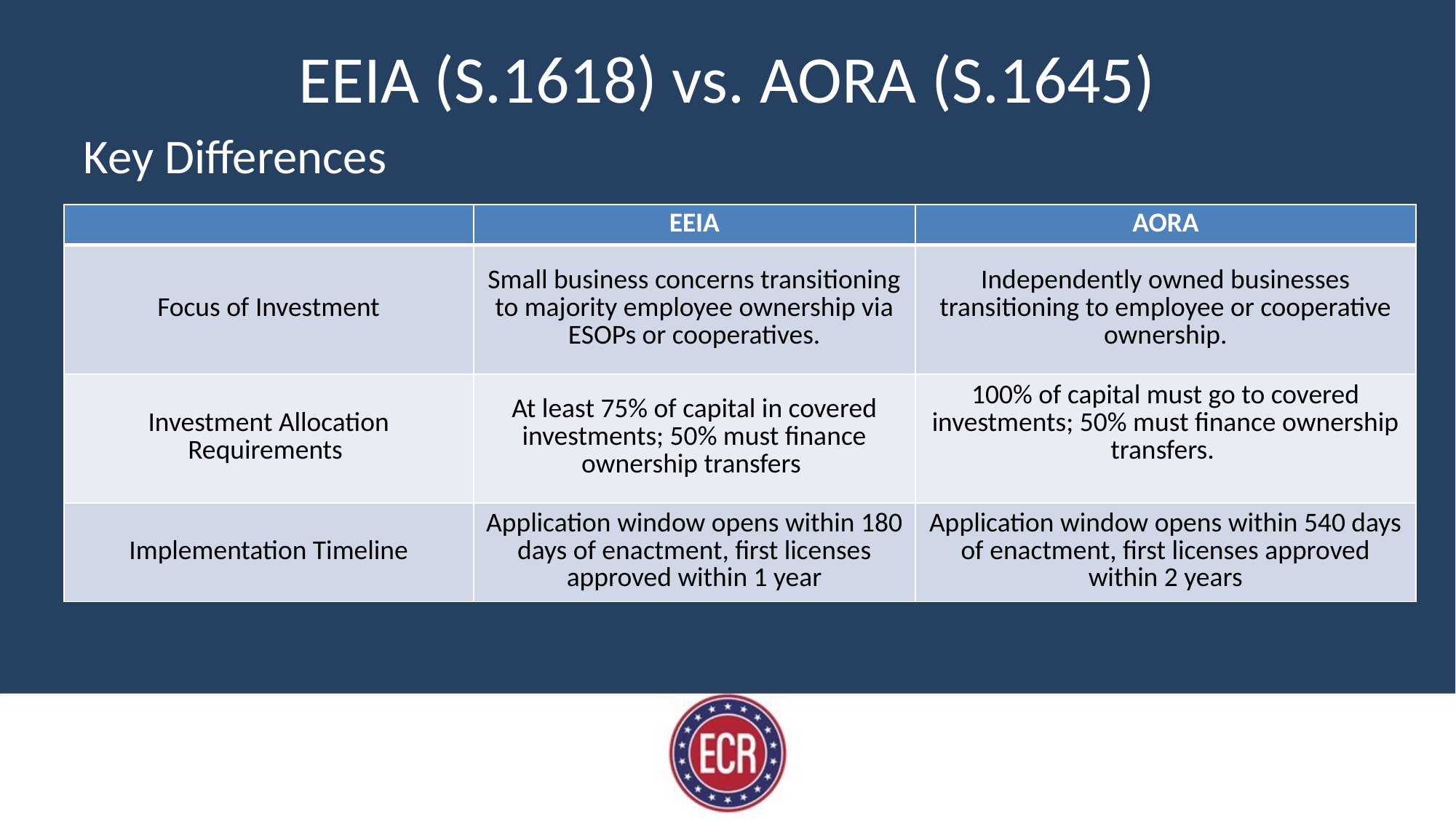

# EEIA (S.1618) vs. AORA (S.1645)
Key Differences
|  | EEIA | AORA |
| --- | --- | --- |
| Focus of Investment | Small business concerns transitioning to majority employee ownership via ESOPs or cooperatives. | Independently owned businesses transitioning to employee or cooperative ownership. |
| Investment Allocation Requirements | At least 75% of capital in covered investments; 50% must finance ownership transfers | 100% of capital must go to covered investments; 50% must finance ownership transfers. |
| Implementation Timeline | Application window opens within 180 days of enactment, first licenses approved within 1 year | Application window opens within 540 days of enactment, first licenses approved within 2 years |